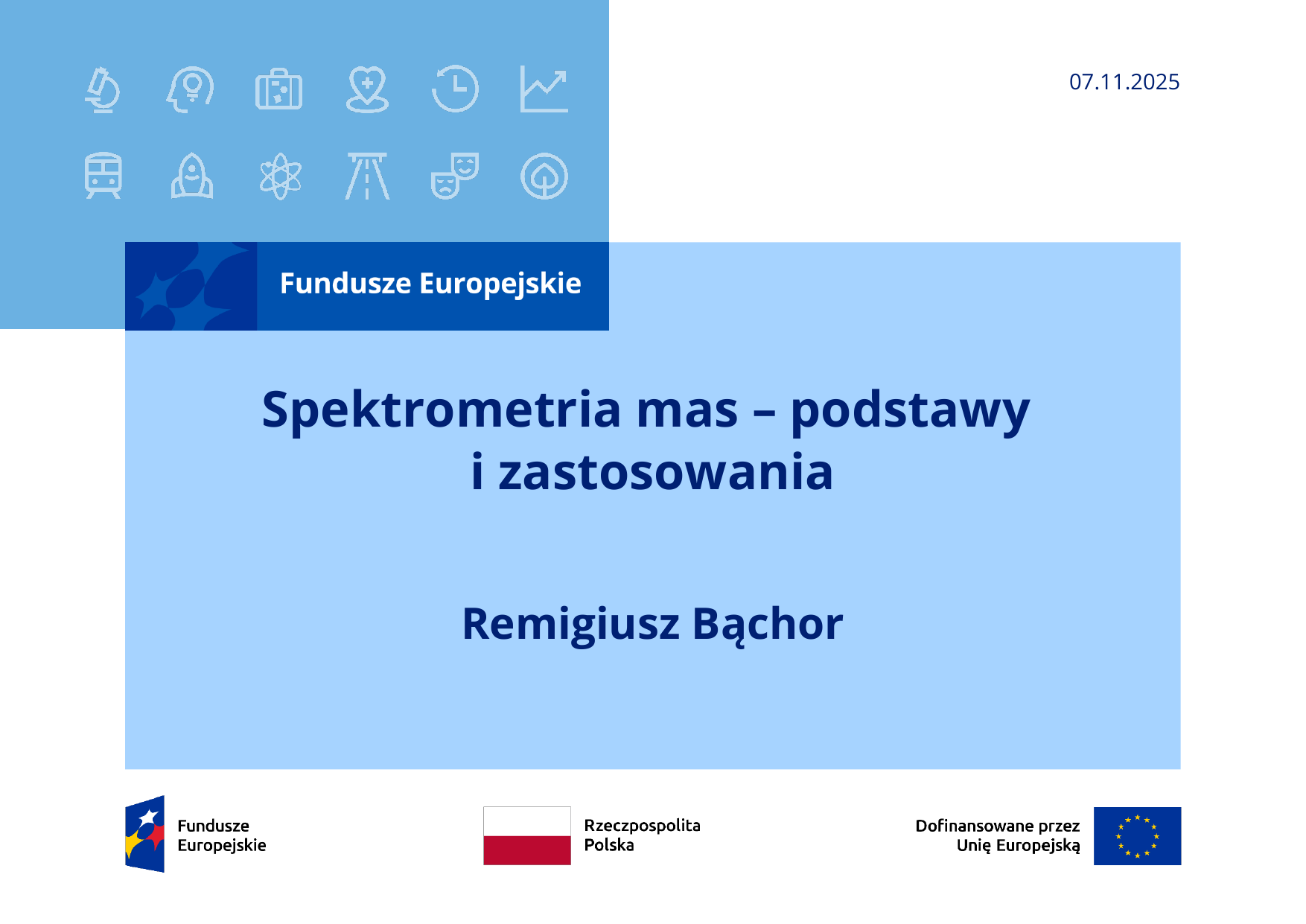

07.11.2025
# Spektrometria mas – podstawy i zastosowania
Remigiusz Bąchor